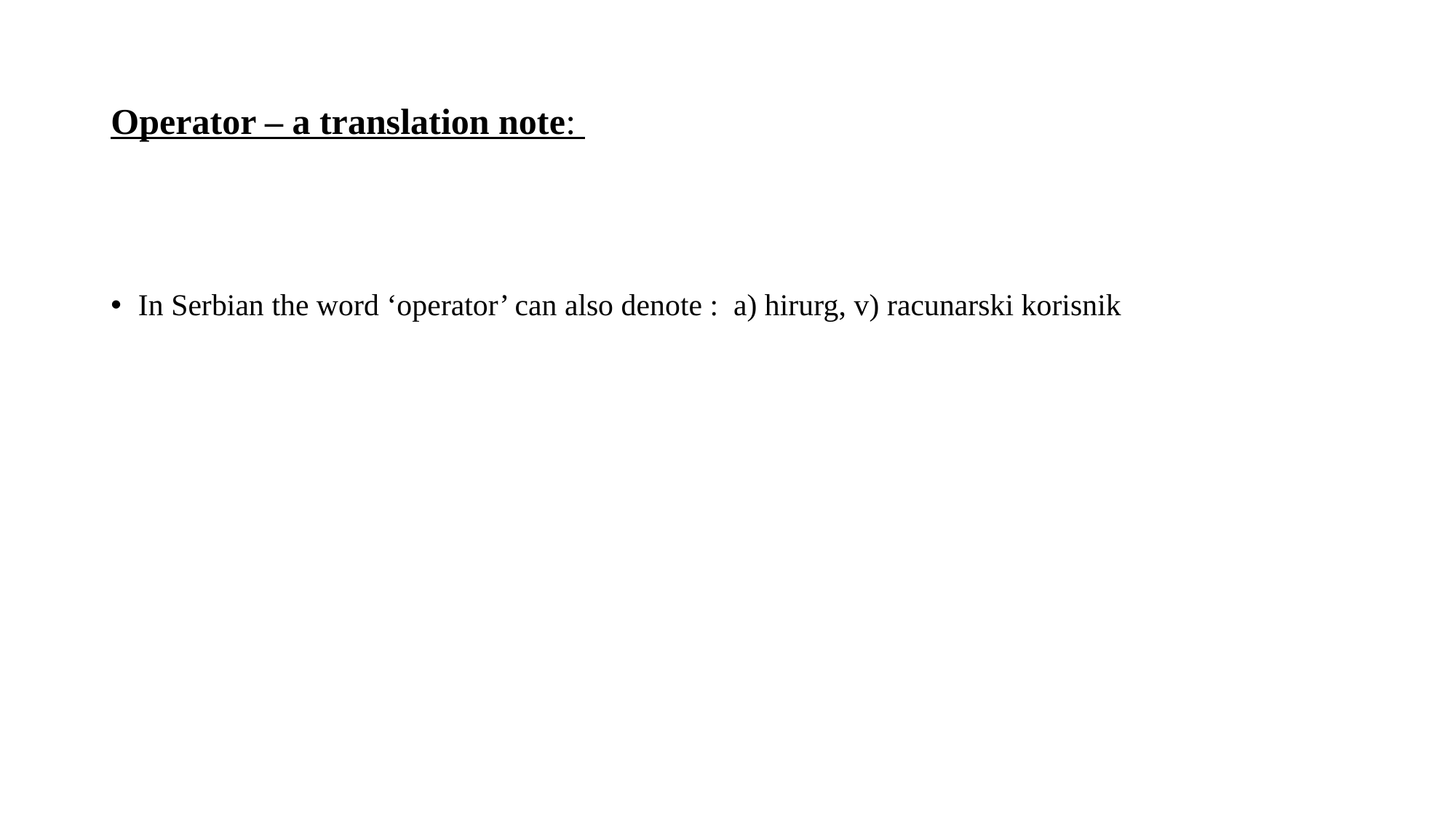

# Operator – a translation note:

In Serbian the word ‘operator’ can also denote :  a) hirurg, v) racunarski korisnik